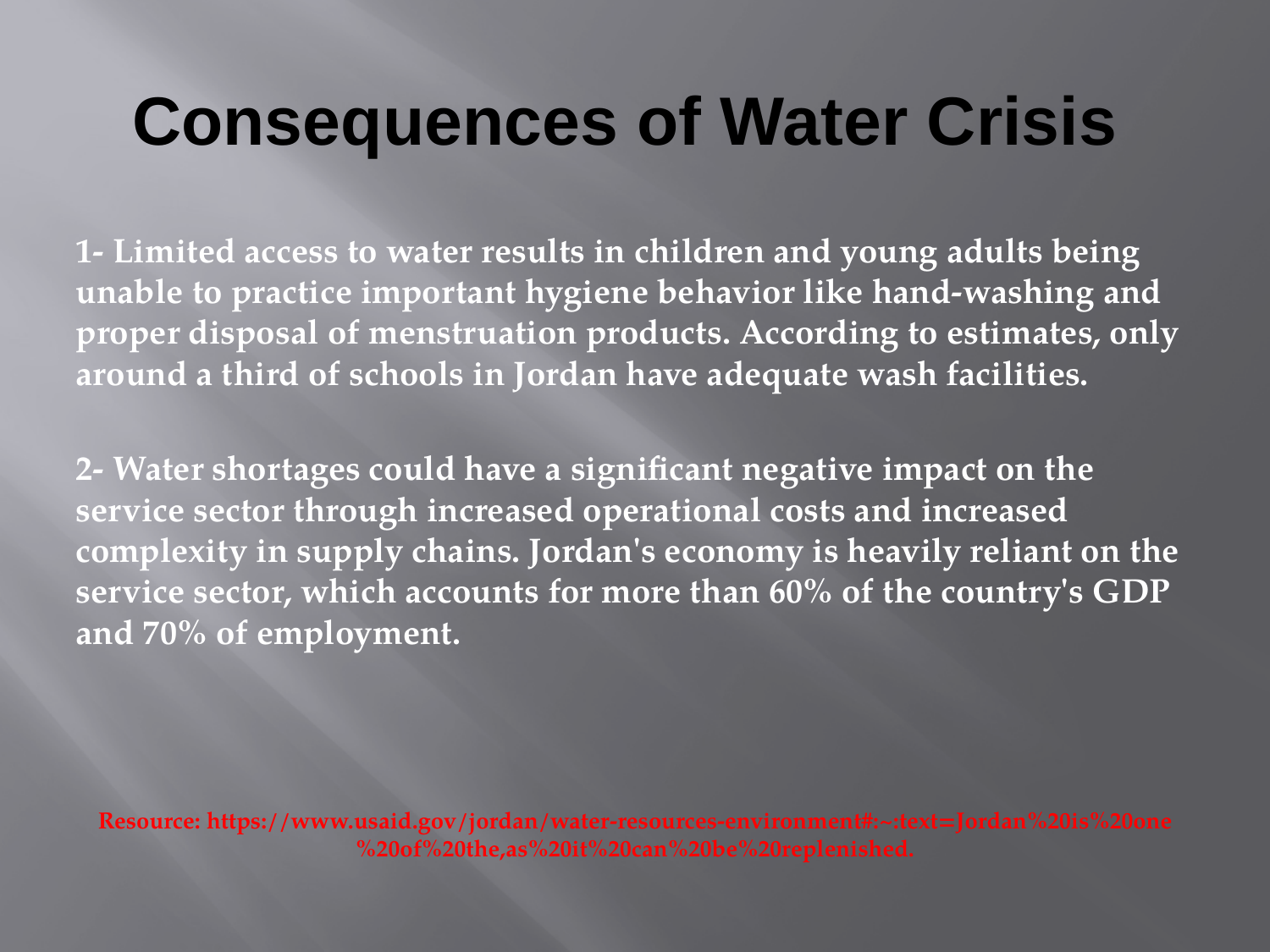

# Consequences of Water Crisis
1- Limited access to water results in children and young adults being unable to practice important hygiene behavior like hand-washing and proper disposal of menstruation products. According to estimates, only around a third of schools in Jordan have adequate wash facilities.

2- Water shortages could have a significant negative impact on the service sector through increased operational costs and increased complexity in supply chains. Jordan's economy is heavily reliant on the service sector, which accounts for more than 60% of the country's GDP and 70% of employment.

Resource: https://www.usaid.gov/jordan/water-resources-environment#:~:text=Jordan%20is%20one%20of%20the,as%20it%20can%20be%20replenished.